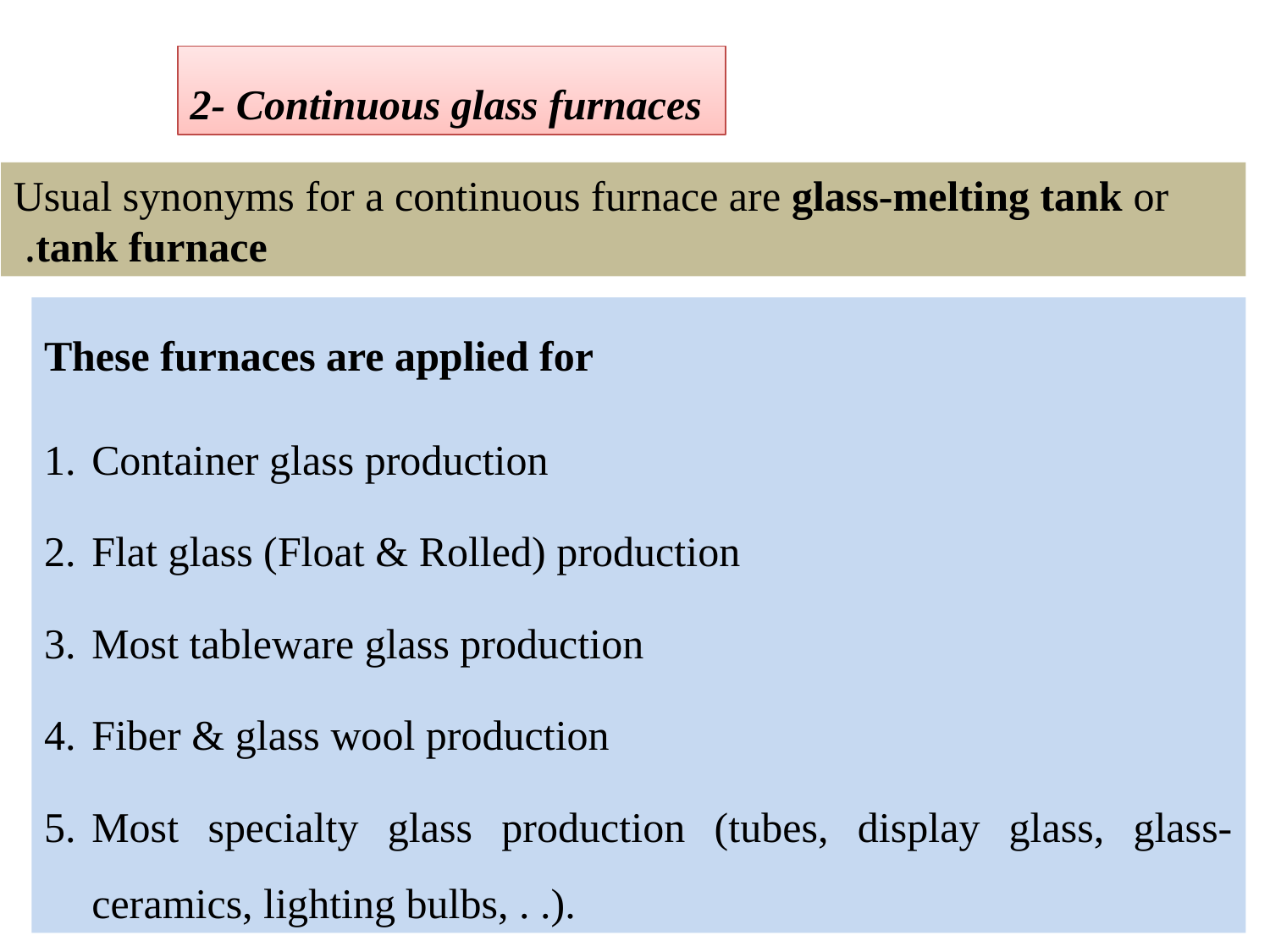

2- Continuous glass furnaces
Usual synonyms for a continuous furnace are glass-melting tank or tank furnace.
These furnaces are applied for
Container glass production
Flat glass (Float & Rolled) production
Most tableware glass production
Fiber & glass wool production
Most specialty glass production (tubes, display glass, glass-ceramics, lighting bulbs, . .).